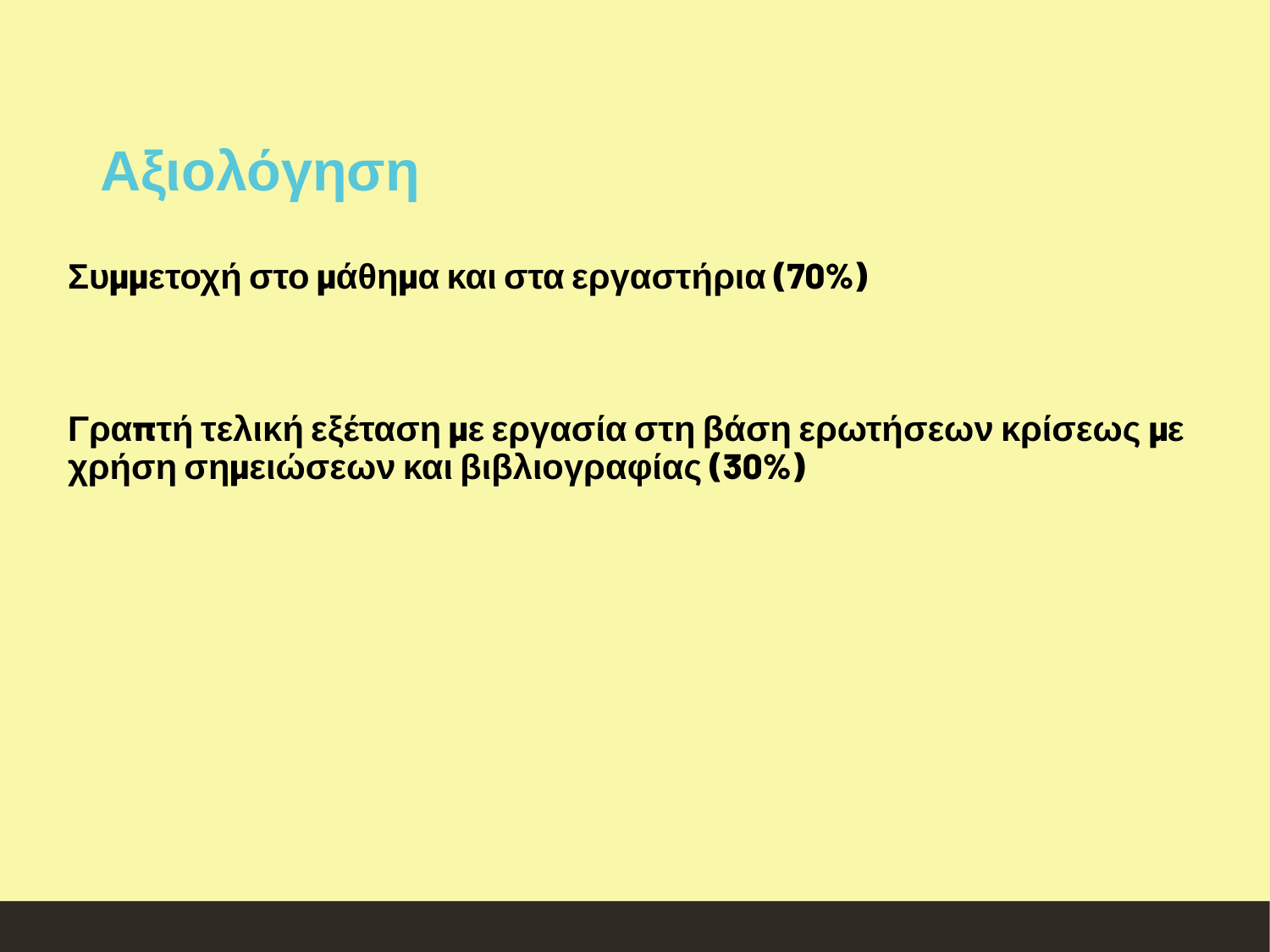

# Αξιολόγηση

Συμμετοχή στο μάθημα και στα εργαστήρια (70%)

Γραπτή τελική εξέταση με εργασία στη βάση ερωτήσεων κρίσεως με χρήση σημειώσεων και βιβλιογραφίας (30%)